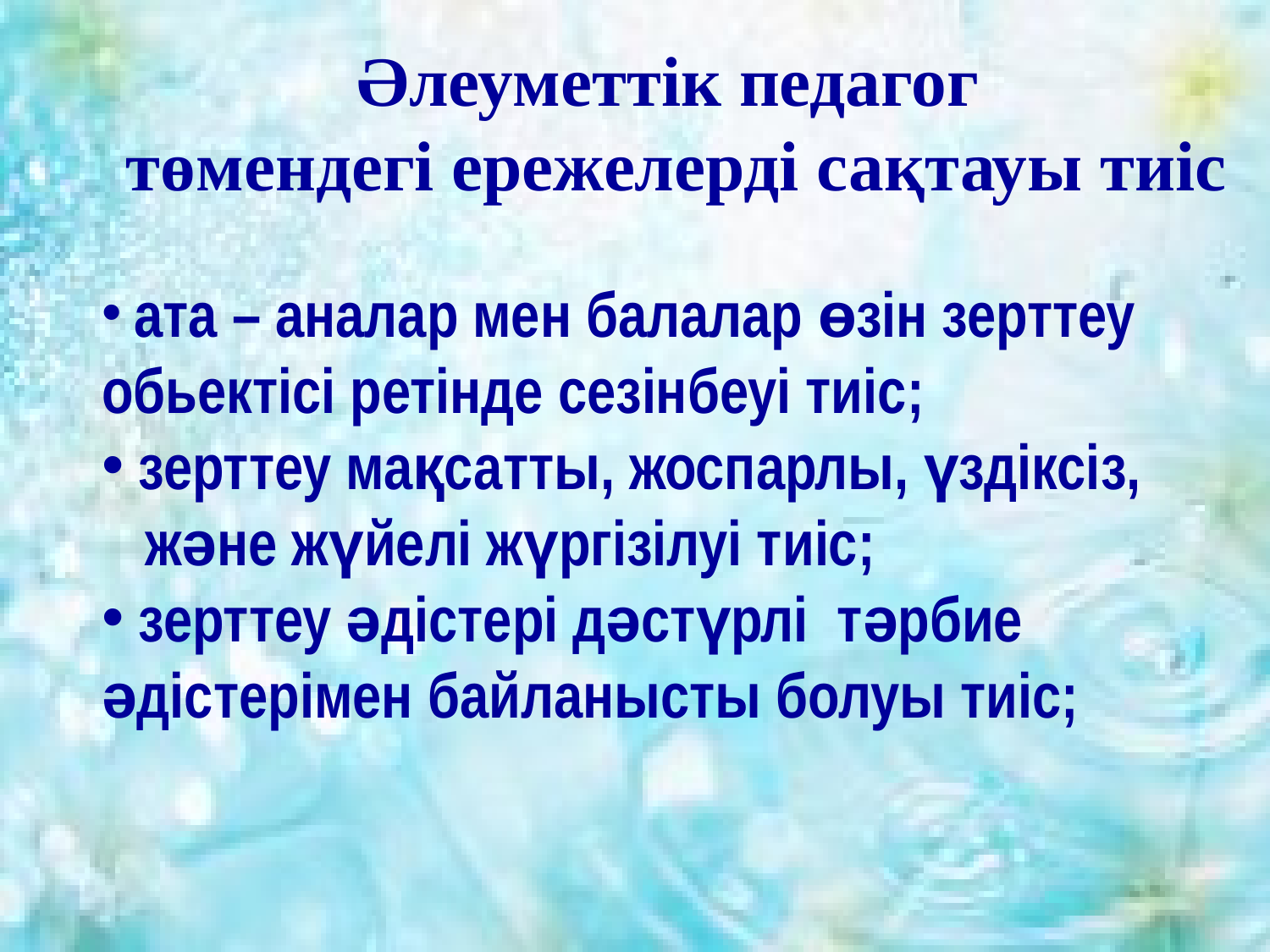

Әлеуметтік педагог
төмендегі ережелерді сақтауы тиіс

 ата – аналар мен балалар өзін зерттеу
обьектісі ретінде сезінбеуі тиіс;
 зерттеу мақсатты, жоспарлы, үздіксіз,
   және жүйелі жүргізілуі тиіс;
 зерттеу әдістері дәстүрлі  тәрбие әдістерімен байланысты болуы тиіс;